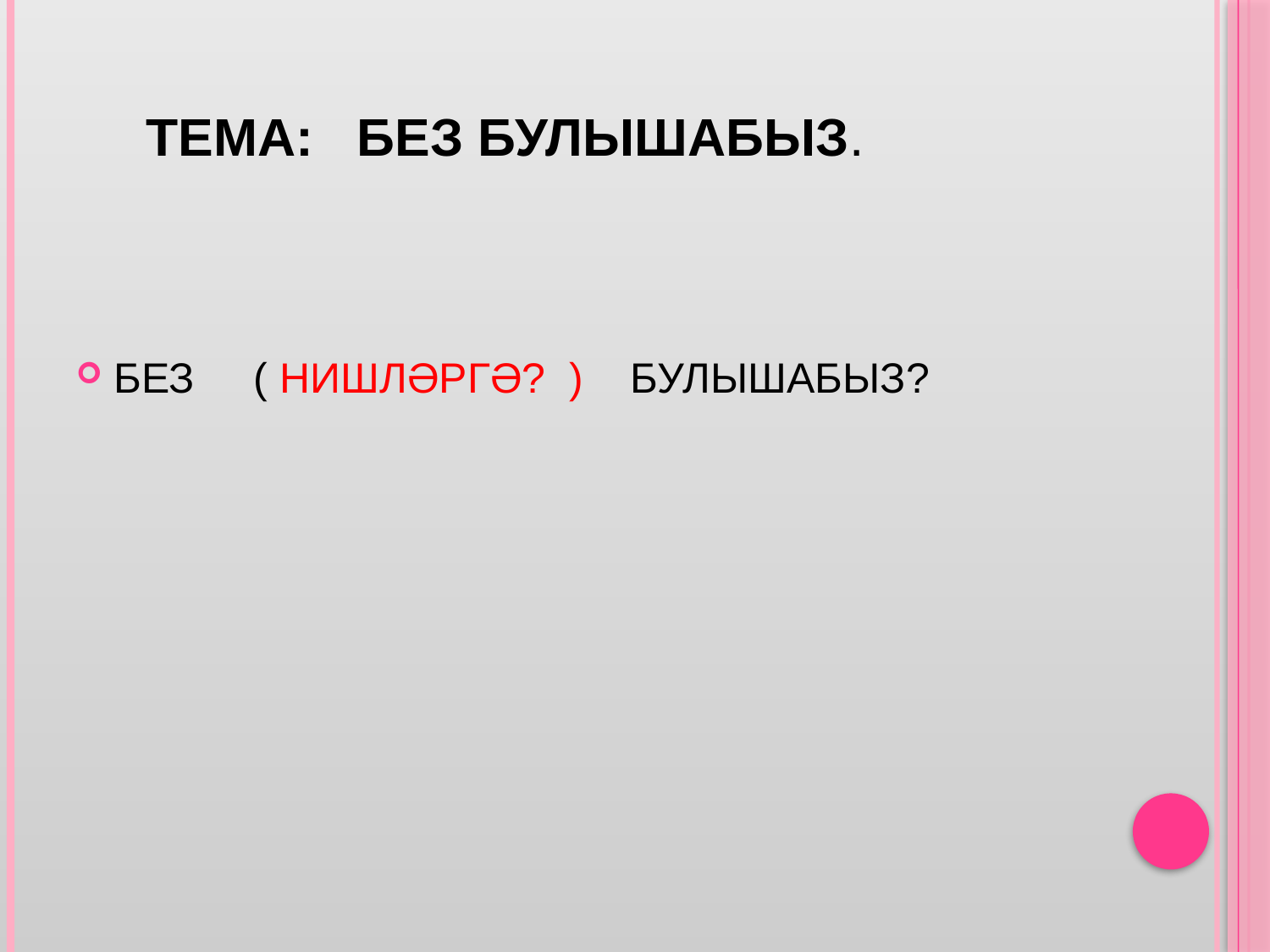

# Тема:   БЕЗ БУЛЫШАБЫЗ.

БЕЗ     ( НИШЛӘРГӘ?  )    БУЛЫШАБЫЗ?